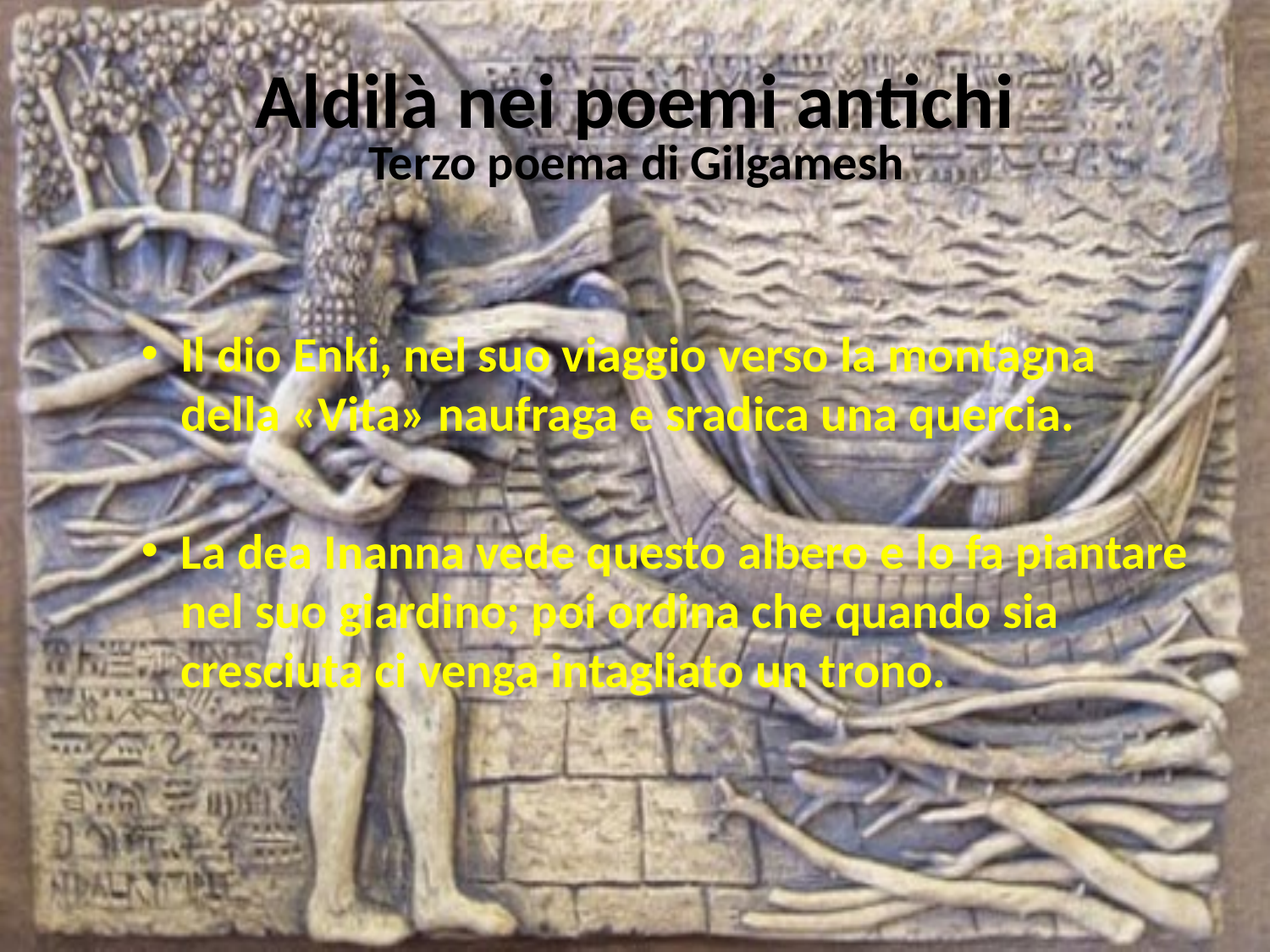

# Aldilà nei poemi antichi
Terzo poema di Gilgamesh
Il dio Enki, nel suo viaggio verso la montagna della «Vita» naufraga e sradica una quercia.

La dea Inanna vede questo albero e lo fa piantare nel suo giardino; poi ordina che quando sia cresciuta ci venga intagliato un trono.